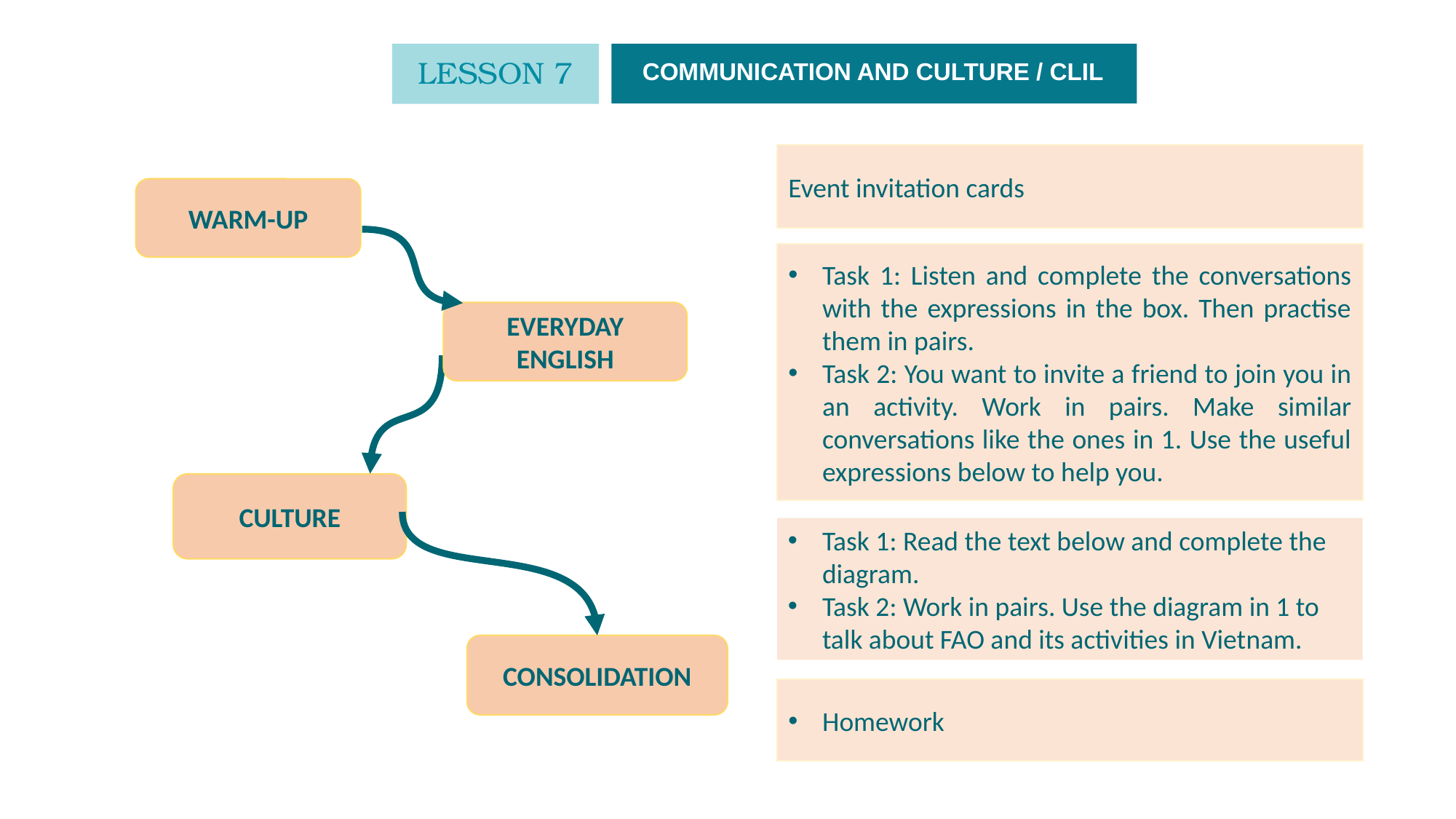

LESSON 7
COMMUNICATION AND CULTURE / CLIL
Event invitation cards
WARM-UP
Task 1: Listen and complete the conversations with the expressions in the box. Then practise them in pairs.
Task 2: You want to invite a friend to join you in an activity. Work in pairs. Make similar conversations like the ones in 1. Use the useful expressions below to help you.

EVERYDAY ENGLISH
CULTURE
Task 1: Read the text below and complete the diagram.
Task 2: Work in pairs. Use the diagram in 1 to talk about FAO and its activities in Vietnam.
CONSOLIDATION
Homework